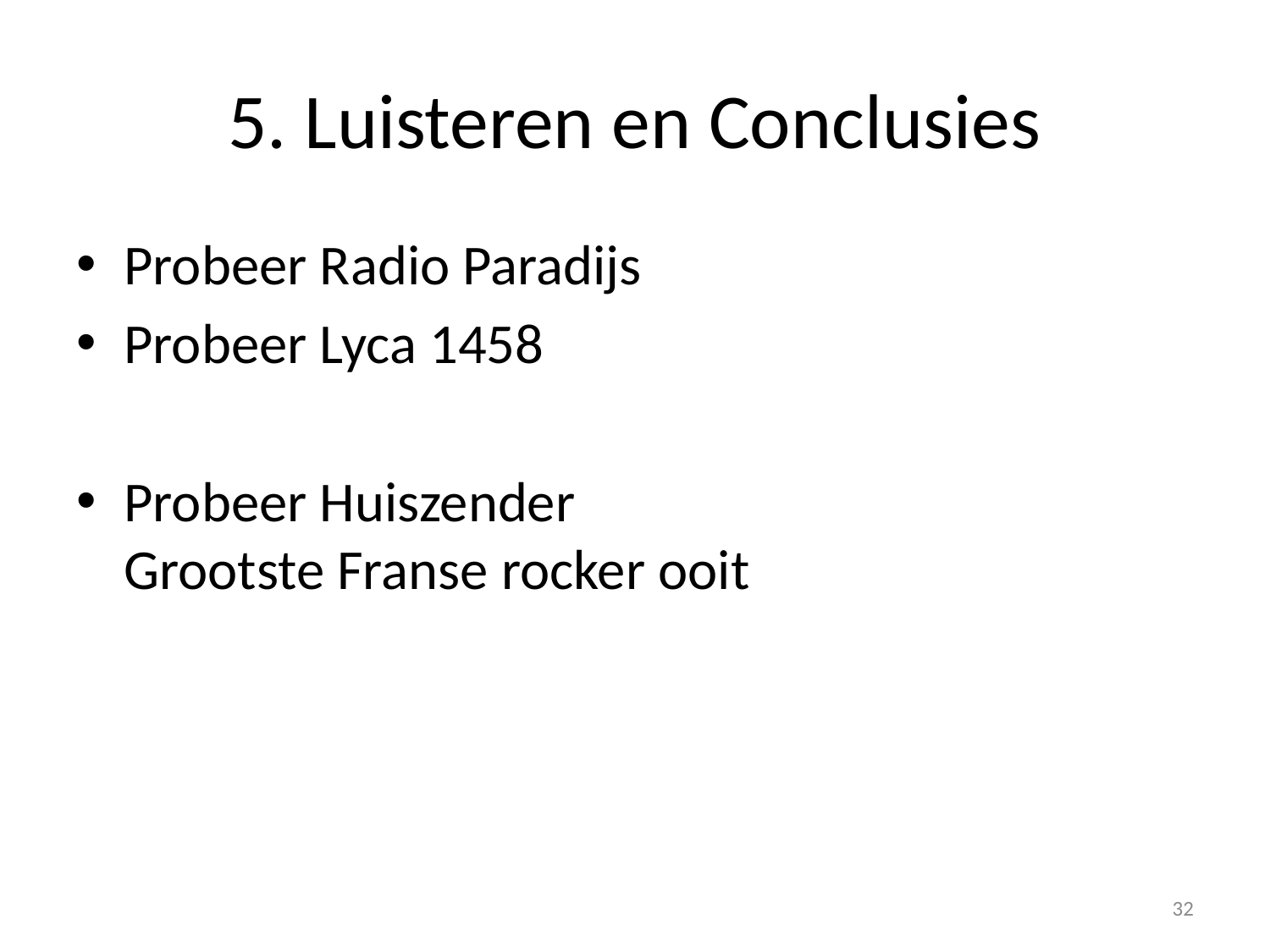

# 5. Luisteren en Conclusies
Probeer Radio Paradijs
Probeer Lyca 1458

Probeer Huiszender
Grootste Franse rocker ooit
32